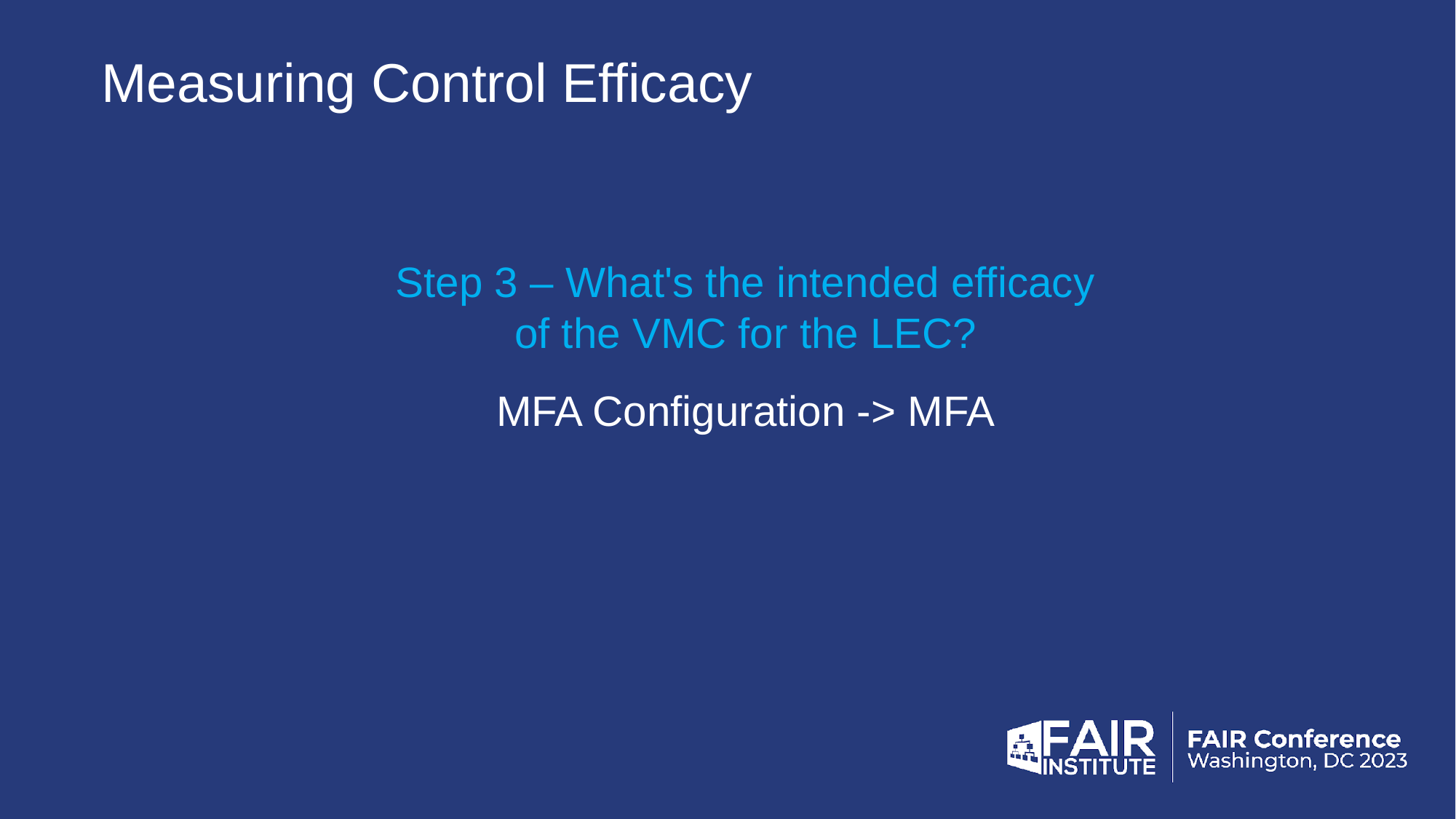

# Measuring Control Efficacy
Step 3 – What's the intended efficacy of the VMC for the LEC?
MFA Configuration -> MFA